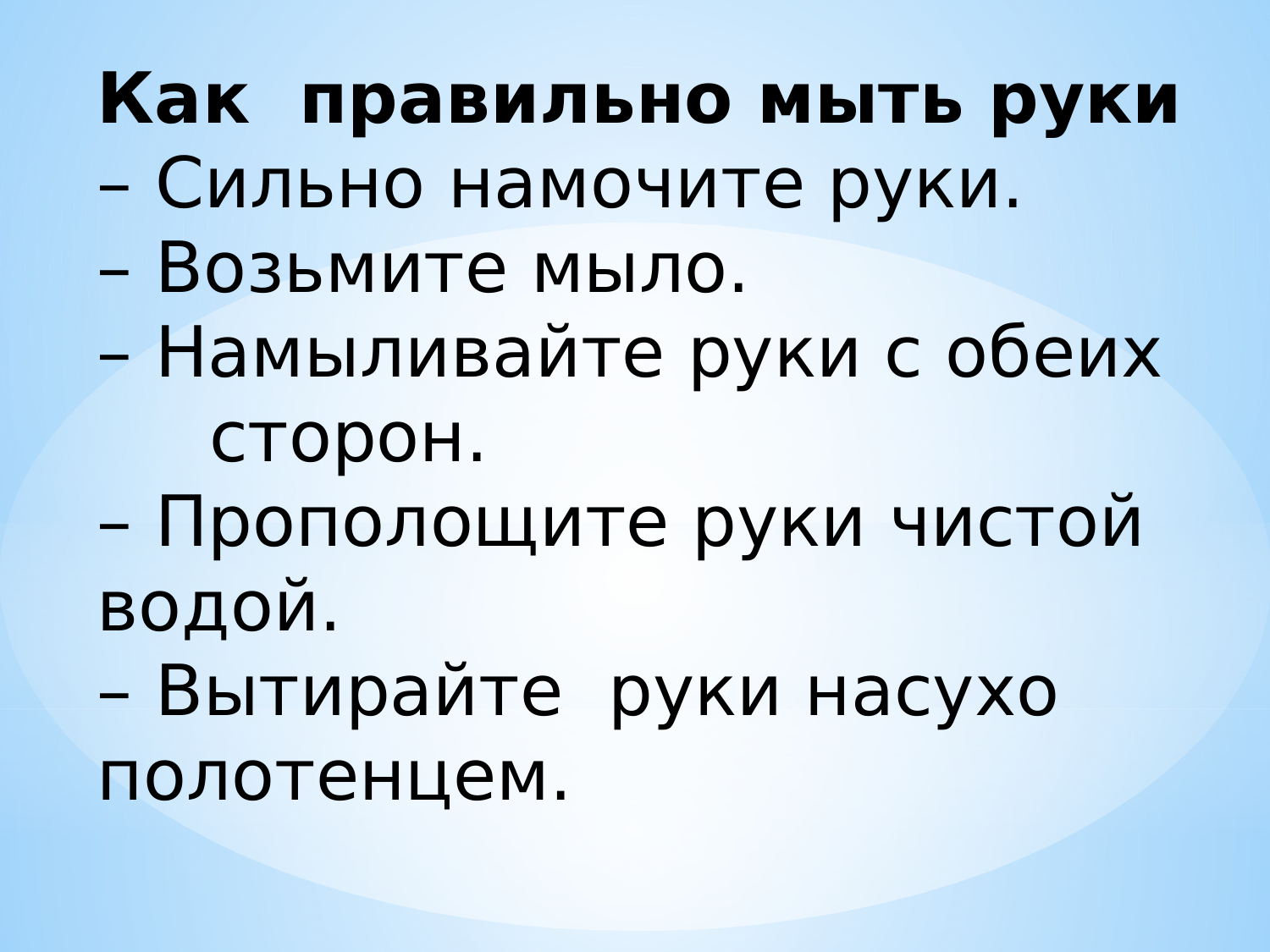

Как  правильно мыть руки
– Сильно намочите руки.
– Возьмите мыло.
– Намыливайте руки с обеих       сторон.
– Прополощите руки чистой водой.
– Вытирайте  руки насухо полотенцем.